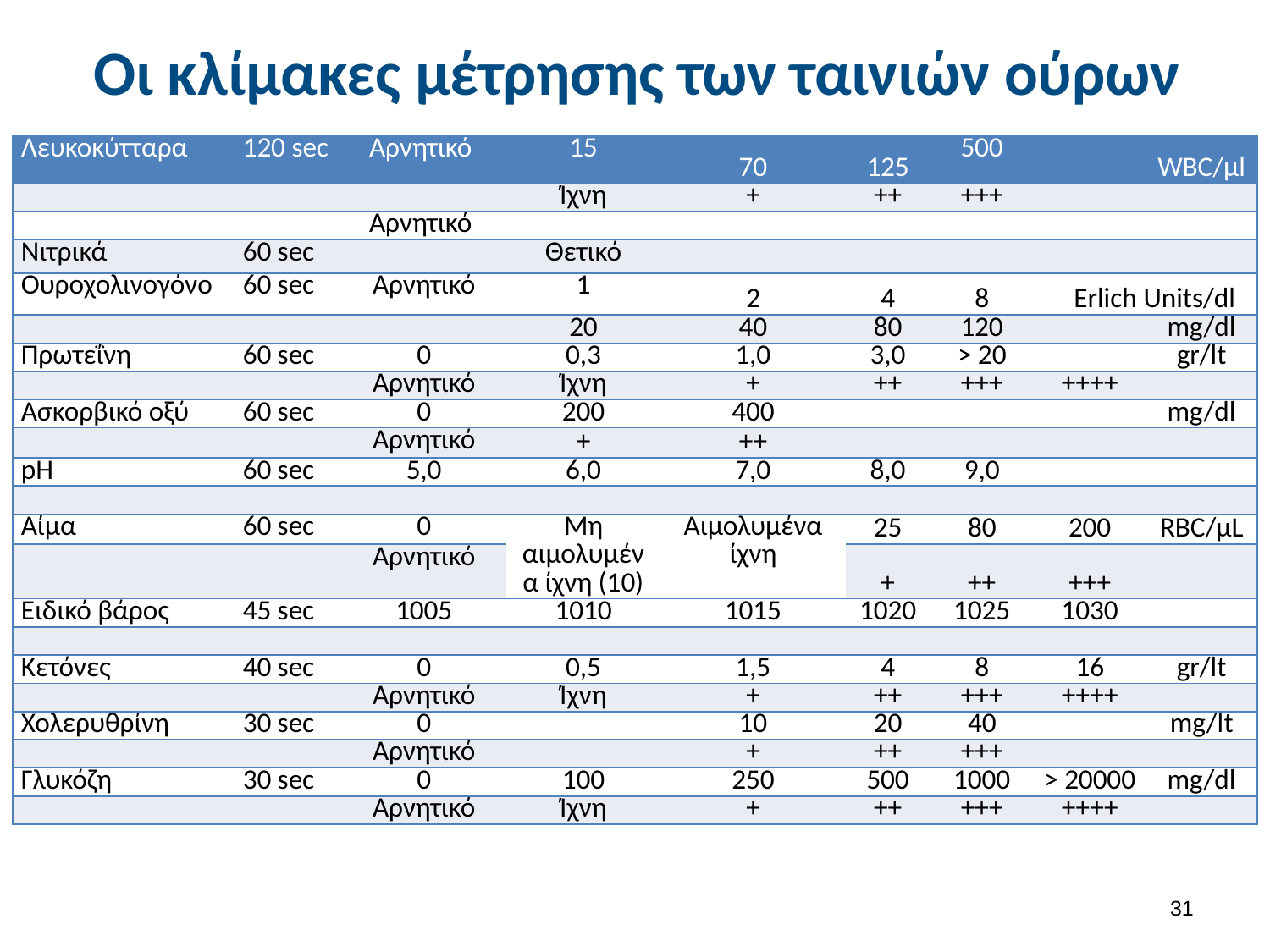

# Οι κλίμακες μέτρησης των ταινιών ούρων
| Λευκοκύτταρα | 120 sec | Αρνητικό | 15 | 70 | 125 | 500 |  | WBC/μl |
| --- | --- | --- | --- | --- | --- | --- | --- | --- |
|  |  |  | Ίχνη | + | ++ | +++ |  |  |
|  |  | Αρνητικό |  |  |  |  |  |  |
| Νιτρικά | 60 sec |  | Θετικό |  |  |  |  |  |
| Oυροχολινογόνο | 60 sec | Αρνητικό | 1 | 2 | 4 | 8 | Erlich Units/dl |  |
|  |  |  | 20 | 40 | 80 | 120 |  | mg/dl |
| Πρωτεΐνη | 60 sec | 0 | 0,3 | 1,0 | 3,0 | > 20 |  | gr/lt |
|  |  | Αρνητικό | Ίχνη | + | ++ | +++ | ++++ |  |
| Ασκορβικό οξύ | 60 sec | 0 | 200 | 400 |  |  |  | mg/dl |
|  |  | Αρνητικό | + | ++ |  |  |  |  |
| pH | 60 sec | 5,0 | 6,0 | 7,0 | 8,0 | 9,0 |  |  |
|  |  |  |  |  |  |  |  |  |
| Αίμα | 60 sec | 0 | Μη αιμολυμένα ίχνη (10) | Αιμολυμένα ίχνη | 25 | 80 | 200 | RBC/μL |
|  |  | Αρνητικό |  |  | + | ++ | +++ |  |
| Ειδικό βάρος | 45 sec | 1005 | 1010 | 1015 | 1020 | 1025 | 1030 |  |
|  |  |  |  |  |  |  |  |  |
| Κετόνες | 40 sec | 0 | 0,5 | 1,5 | 4 | 8 | 16 | gr/lt |
|  |  | Αρνητικό | Ίχνη | + | ++ | +++ | ++++ |  |
| Χολερυθρίνη | 30 sec | 0 |  | 10 | 20 | 40 |  | mg/lt |
|  |  | Αρνητικό |  | + | ++ | +++ |  |  |
| Γλυκόζη | 30 sec | 0 | 100 | 250 | 500 | 1000 | > 20000 | mg/dl |
|  |  | Αρνητικό | Ίχνη | + | ++ | +++ | ++++ |  |
31